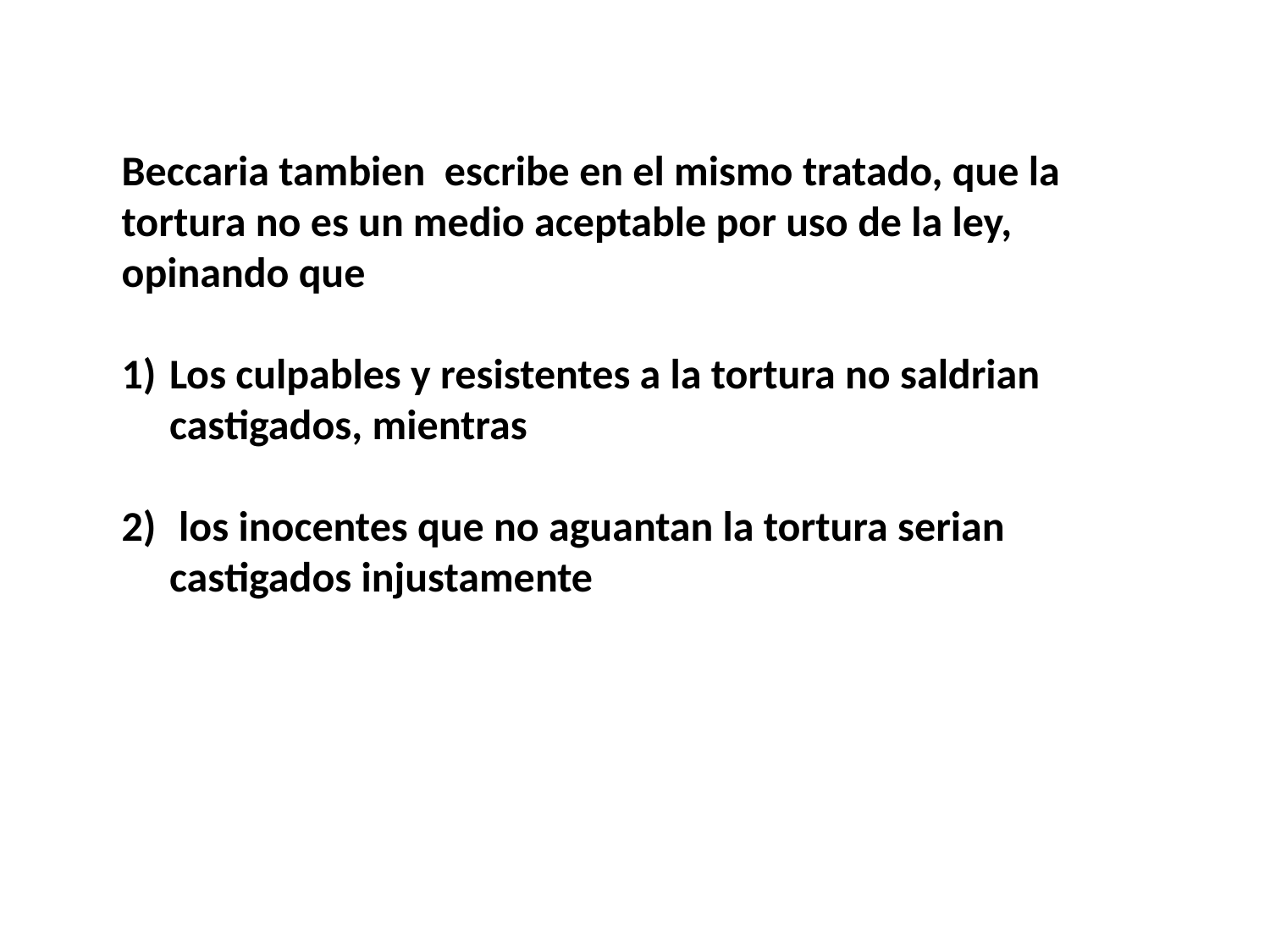

Beccaria tambien  escribe en el mismo tratado, que la tortura no es un medio aceptable por uso de la ley, opinando que

Los culpables y resistentes a la tortura no saldrian castigados, mientras

 los inocentes que no aguantan la tortura serian castigados injustamente